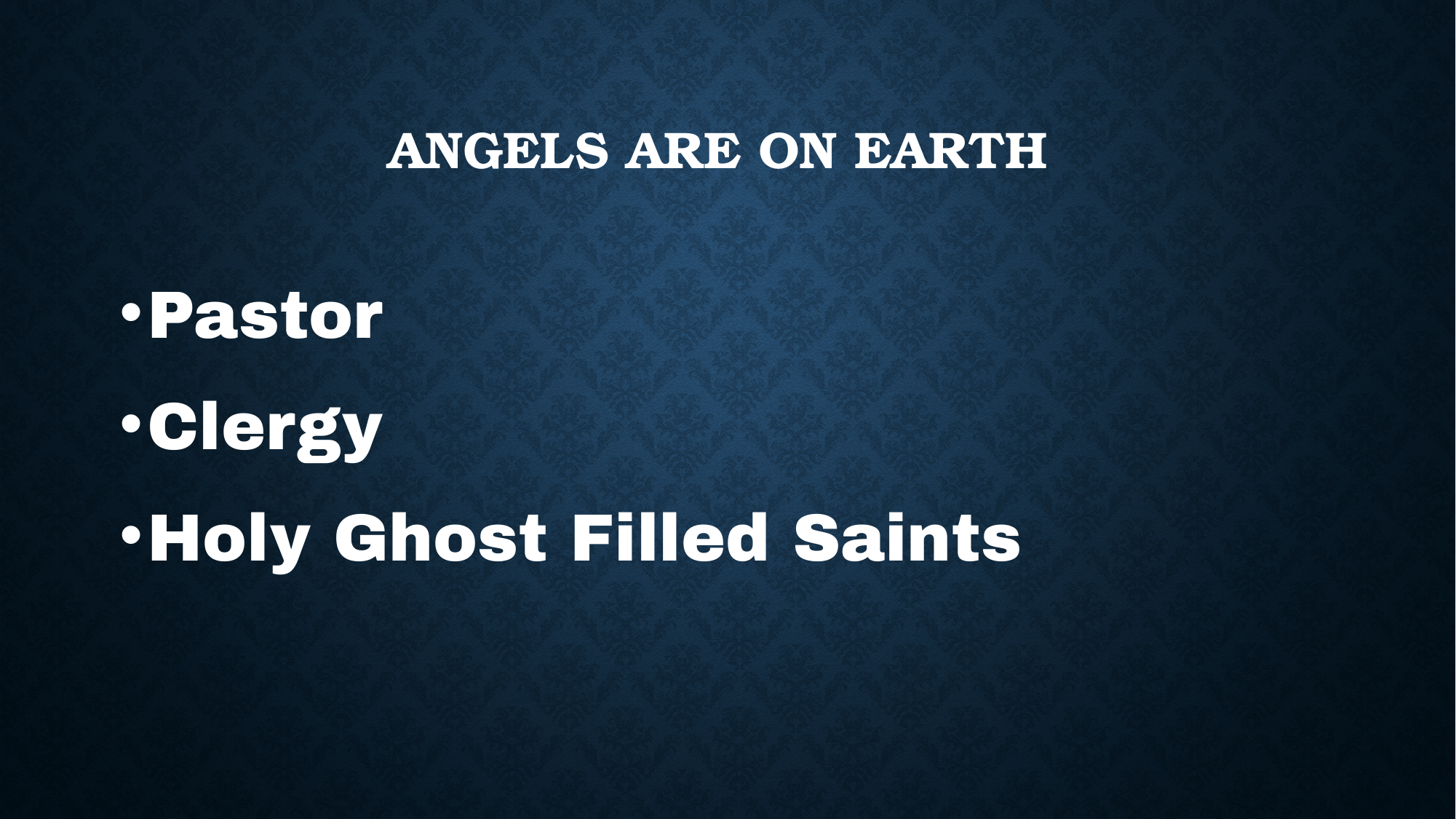

# Angels are On Earth
Pastor
Clergy
Holy Ghost Filled Saints